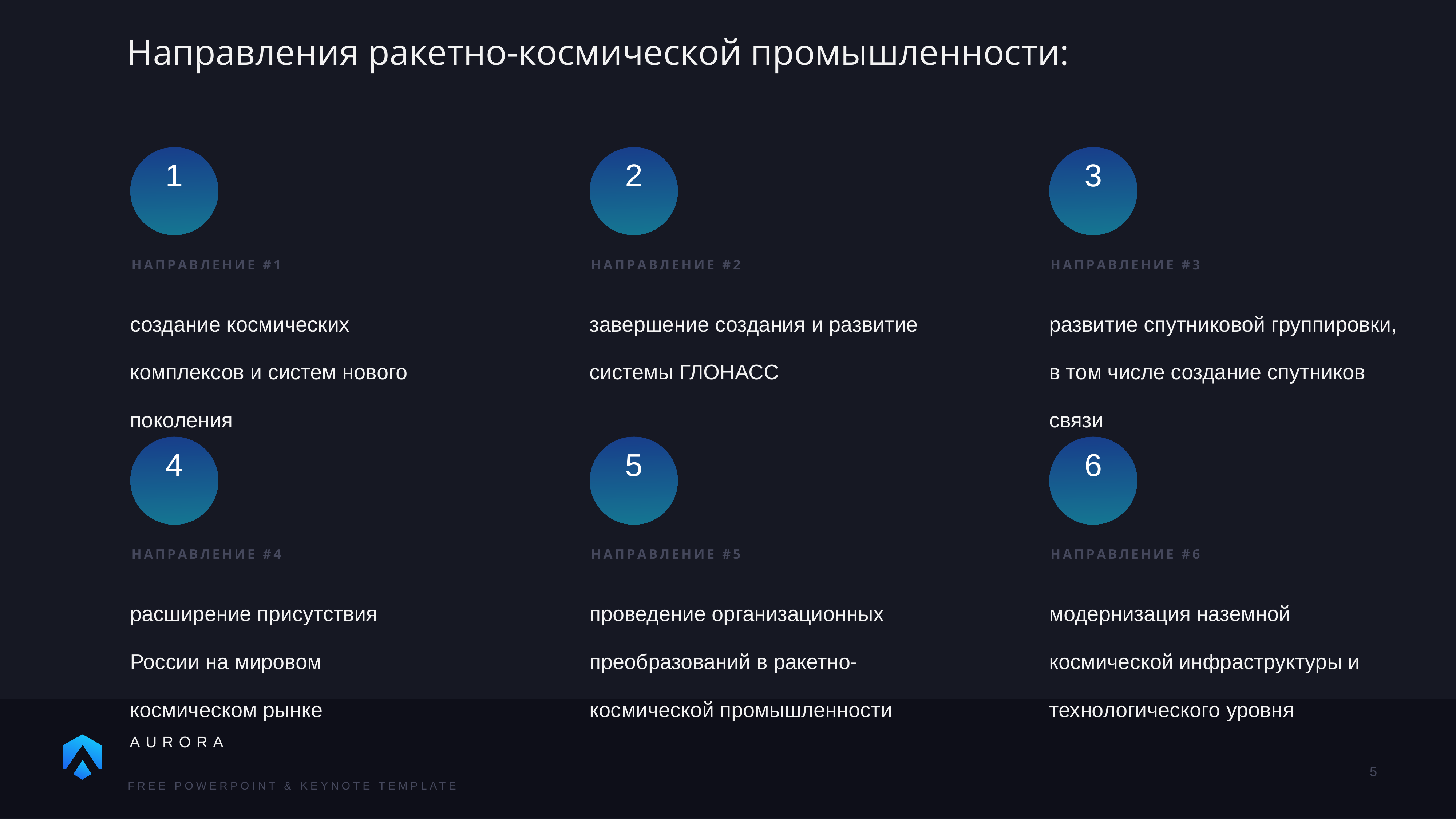

Направления ракетно-космической промышленности:
1
2
3
Направление #1
Направление #2
Направление #3
создание космических комплексов и систем нового поколения
завершение создания и развитие системы ГЛОНАСС
развитие спутниковой группировки, в том числе создание спутников связи
4
5
6
Направление #4
Направление #5
Направление #6
расширение присутствия России на мировом космическом рынке
проведение организационных преобразований в ракетно-космической промышленности
модернизация наземной космической инфраструктуры и технологического уровня
5